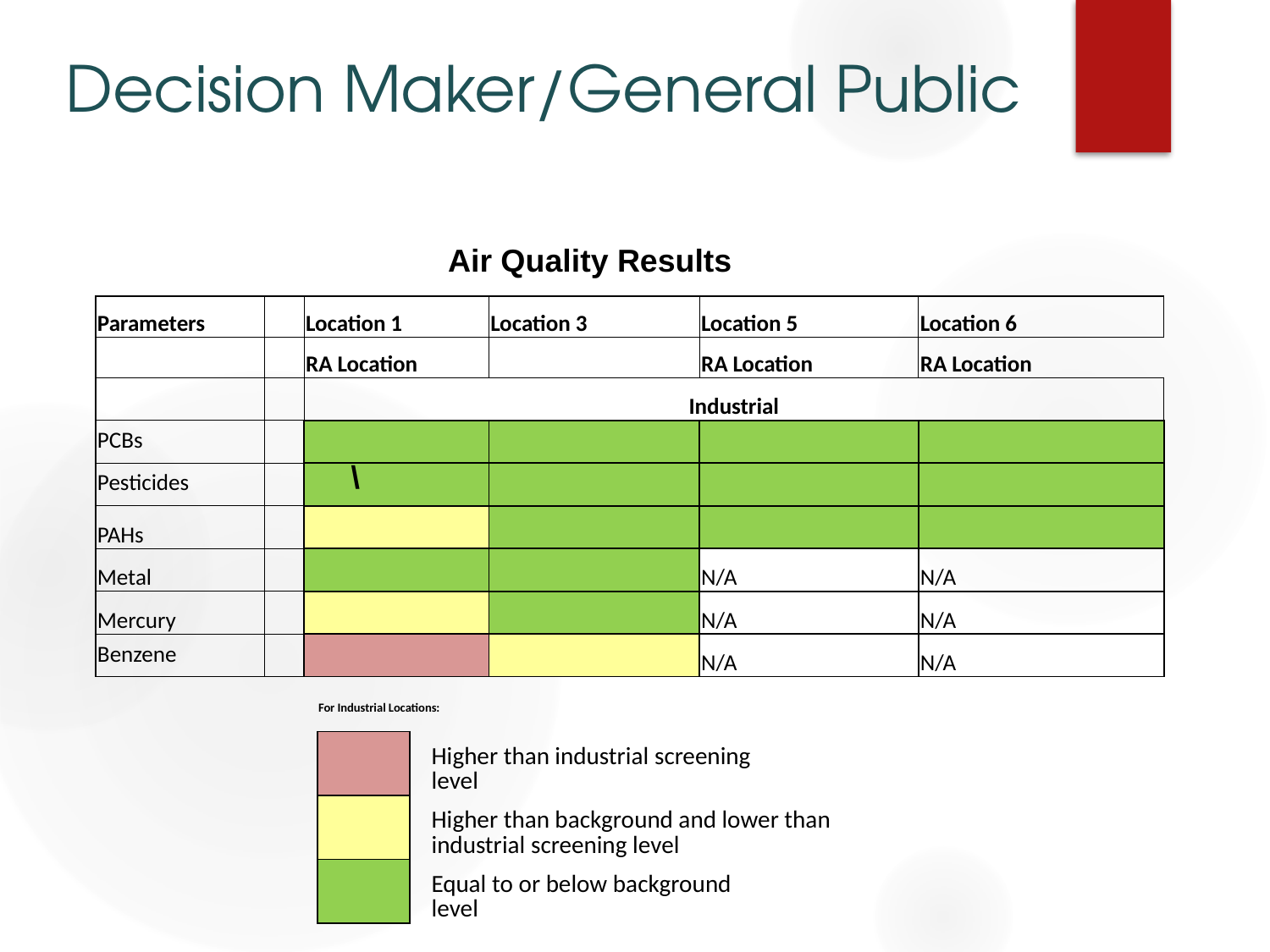

# Decision Maker/General Public
Air Quality Results
| Parameters |  | Location 1 | Location 3 | Location 5 | Location 6 |
| --- | --- | --- | --- | --- | --- |
|  |  | RA Location |  | RA Location | RA Location |
|  |  | Industrial |  |  |  |
| PCBs |  |  |  |  |  |
| Pesticides |  |  |  |  |  |
| PAHs |  |  |  |  |  |
| Metal |  |  |  | N/A | N/A |
| Mercury |  |  |  | N/A | N/A |
| Benzene |  |  |  | N/A | N/A |
\
| For Industrial Locations: |  |  |  |  |  |
| --- | --- | --- | --- | --- | --- |
|  |  |  |  |  |  |
|  |  | Higher than industrial screening level |  |  |  |
|  |  | Higher than background and lower than industrial screening level |  |  |  |
|  |  | Equal to or below background level |  |  |  |